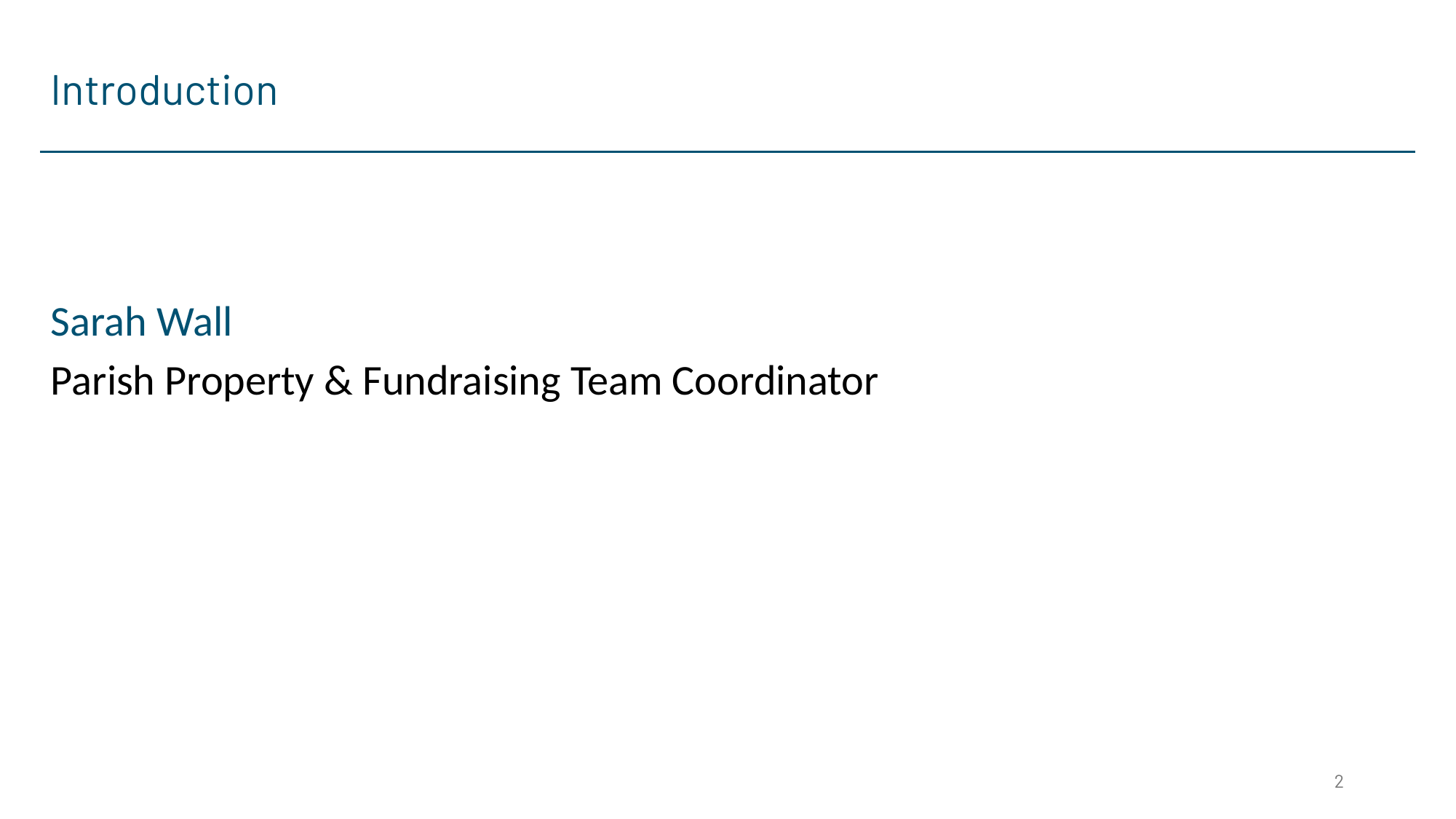

# Introduction

Sarah Wall
Parish Property & Fundraising Team Coordinator

2